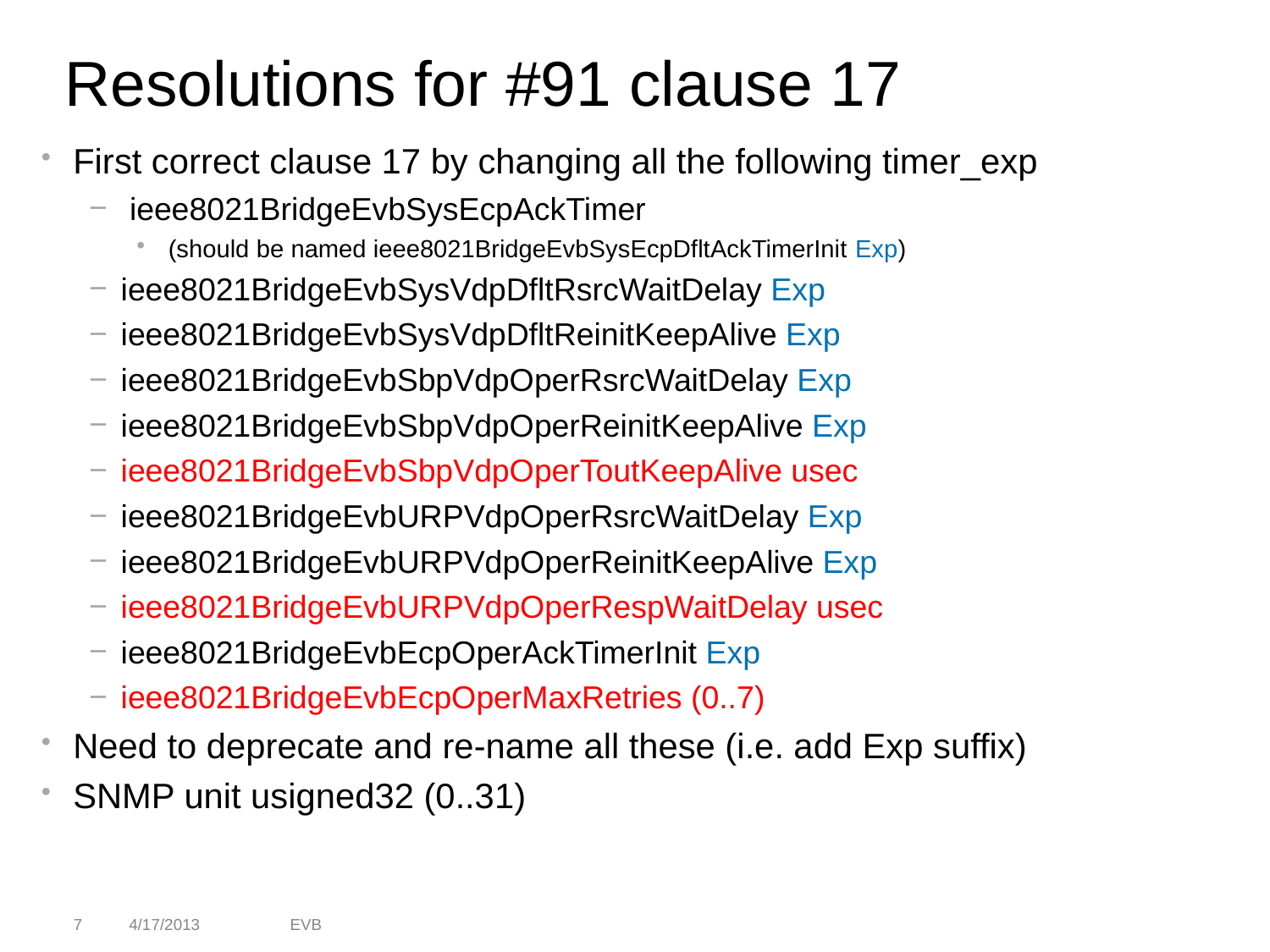

# Resolutions for #91 clause 17
First correct clause 17 by changing all the following timer_exp
 ieee8021BridgeEvbSysEcpAckTimer
(should be named ieee8021BridgeEvbSysEcpDfltAckTimerInit Exp)
ieee8021BridgeEvbSysVdpDfltRsrcWaitDelay Exp
ieee8021BridgeEvbSysVdpDfltReinitKeepAlive Exp
ieee8021BridgeEvbSbpVdpOperRsrcWaitDelay Exp
ieee8021BridgeEvbSbpVdpOperReinitKeepAlive Exp
ieee8021BridgeEvbSbpVdpOperToutKeepAlive usec
ieee8021BridgeEvbURPVdpOperRsrcWaitDelay Exp
ieee8021BridgeEvbURPVdpOperReinitKeepAlive Exp
ieee8021BridgeEvbURPVdpOperRespWaitDelay usec
ieee8021BridgeEvbEcpOperAckTimerInit Exp
ieee8021BridgeEvbEcpOperMaxRetries (0..7)
Need to deprecate and re-name all these (i.e. add Exp suffix)
SNMP unit usigned32 (0..31)

7
4/17/2013
EVB